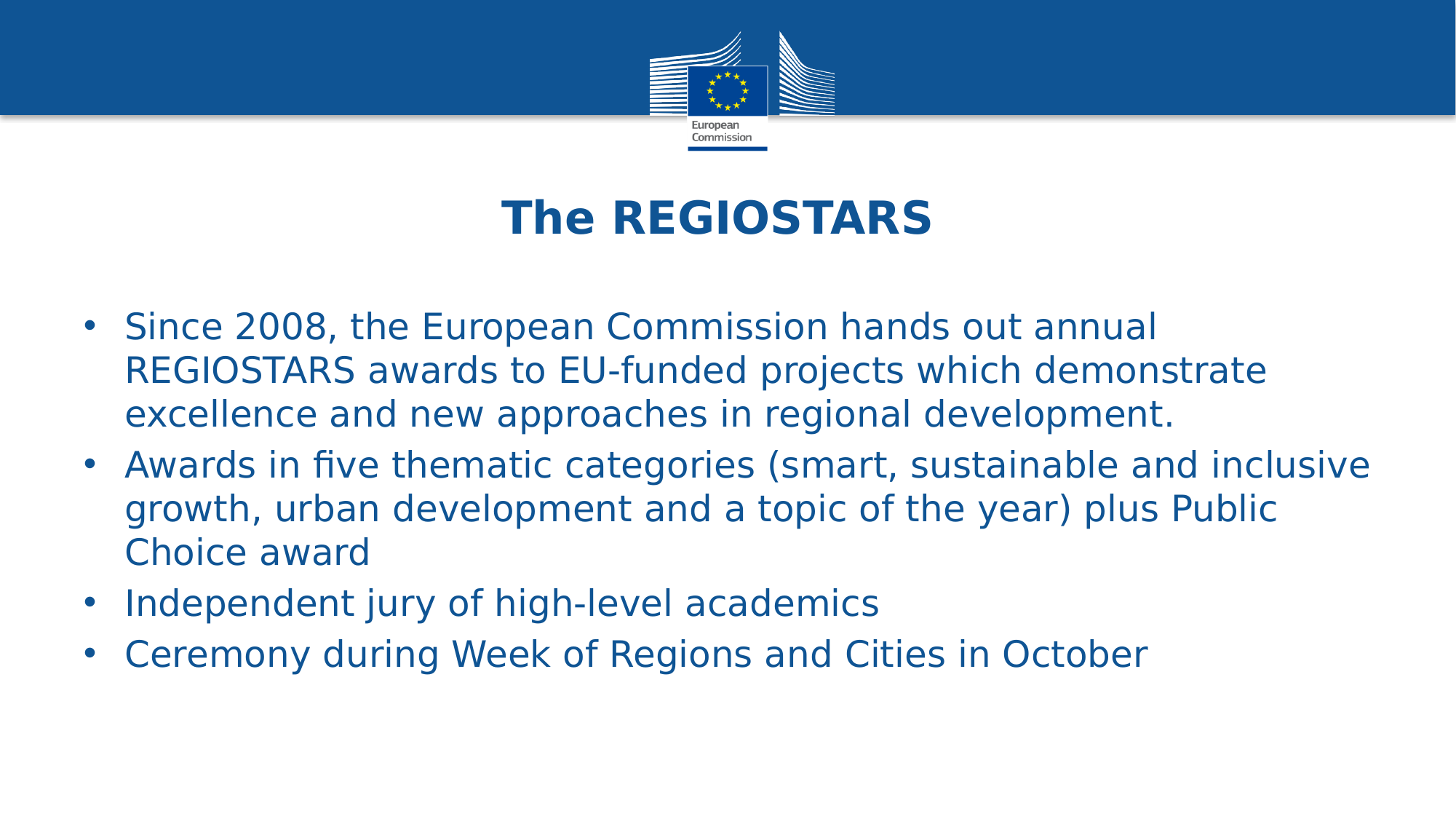

# The REGIOSTARS
Since 2008, the European Commission hands out annual REGIOSTARS awards to EU-funded projects which demonstrate excellence and new approaches in regional development.
Awards in five thematic categories (smart, sustainable and inclusive growth, urban development and a topic of the year) plus Public Choice award
Independent jury of high-level academics
Ceremony during Week of Regions and Cities in October